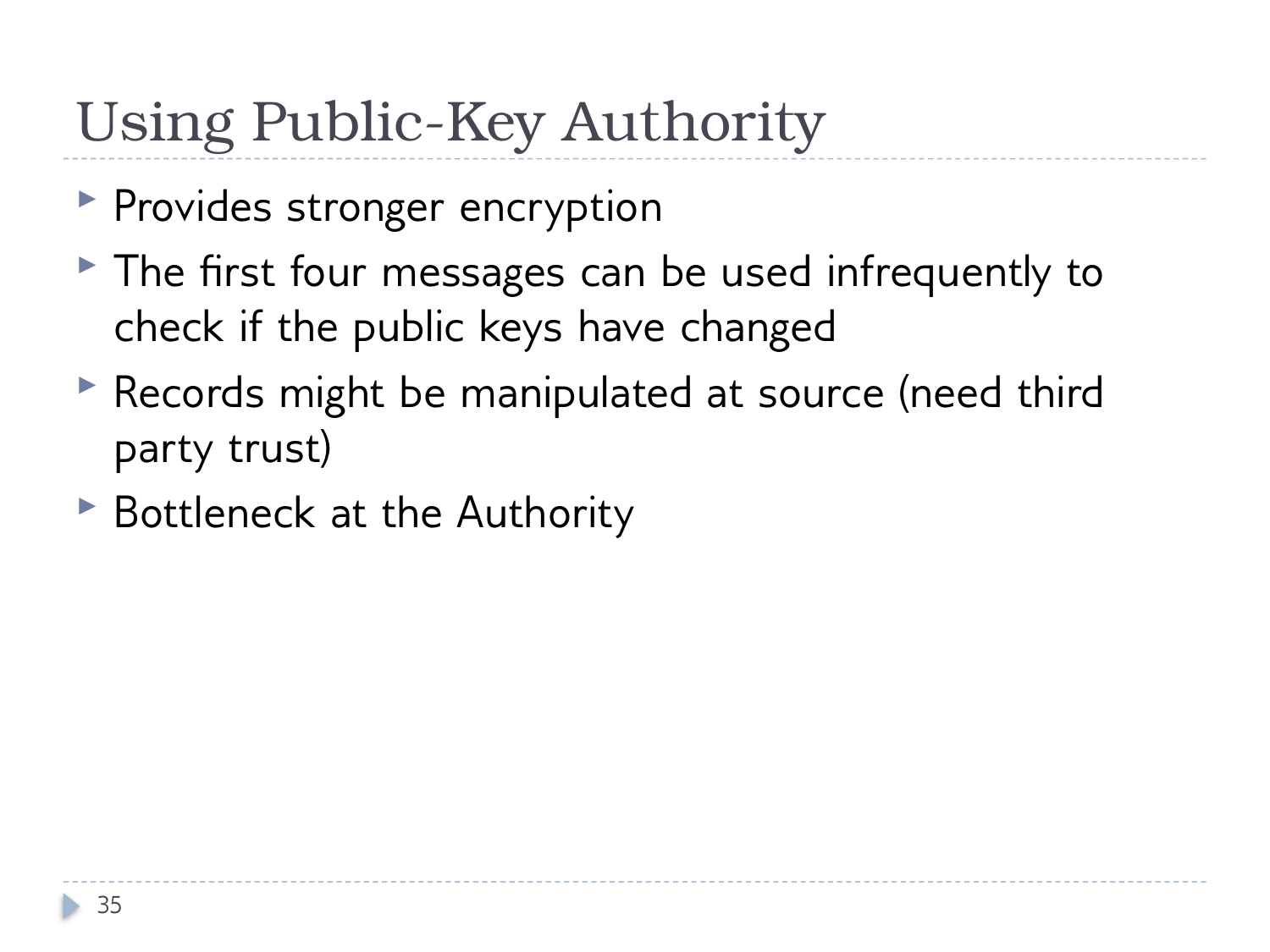

# Using Public-Key Authority
Provides stronger encryption
The first four messages can be used infrequently to check if the public keys have changed
Records might be manipulated at source (need third party trust)
Bottleneck at the Authority

35